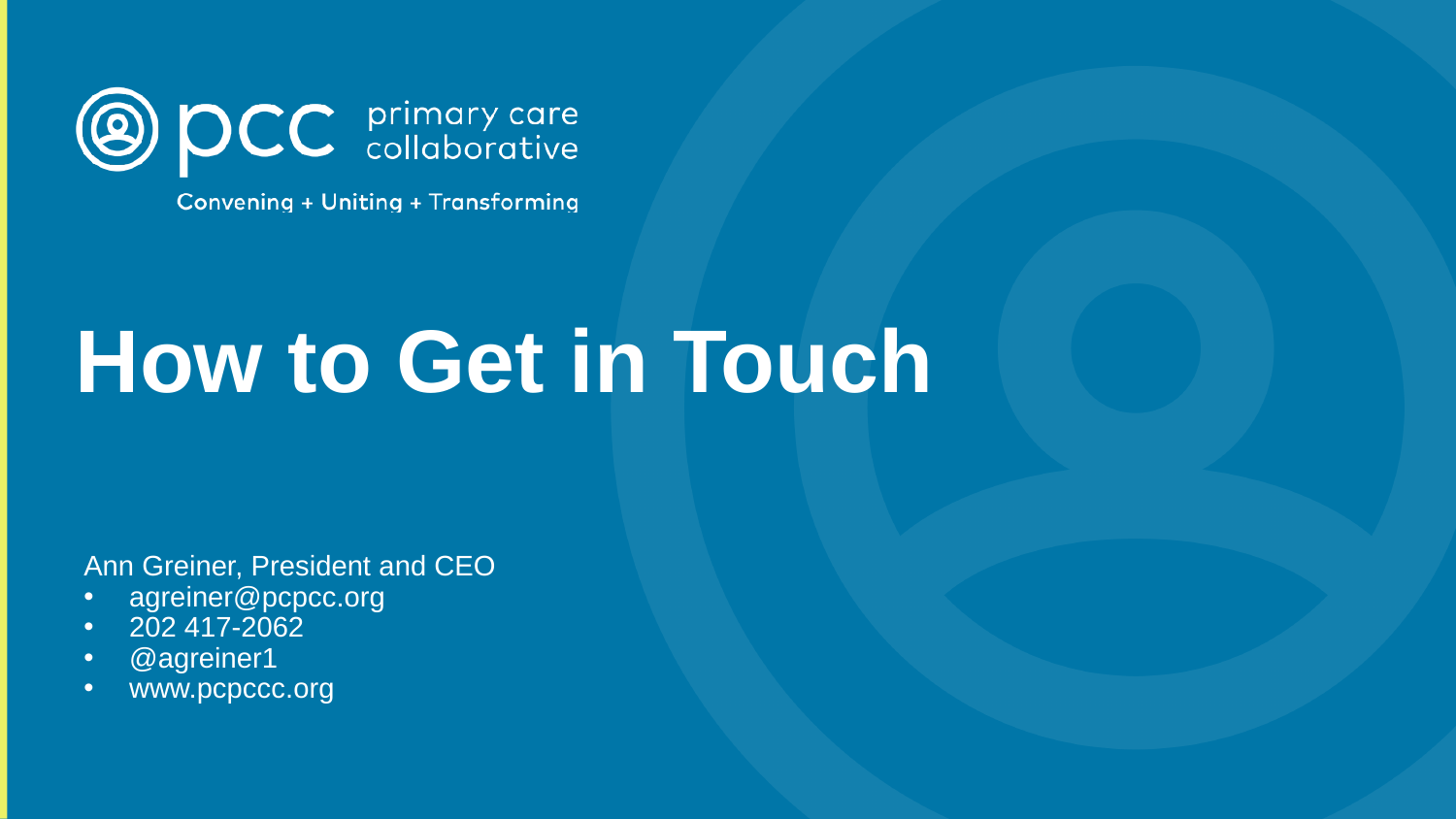

# How to Get in Touch
Ann Greiner, President and CEO
agreiner@pcpcc.org
202 417-2062
@agreiner1
www.pcpccc.org